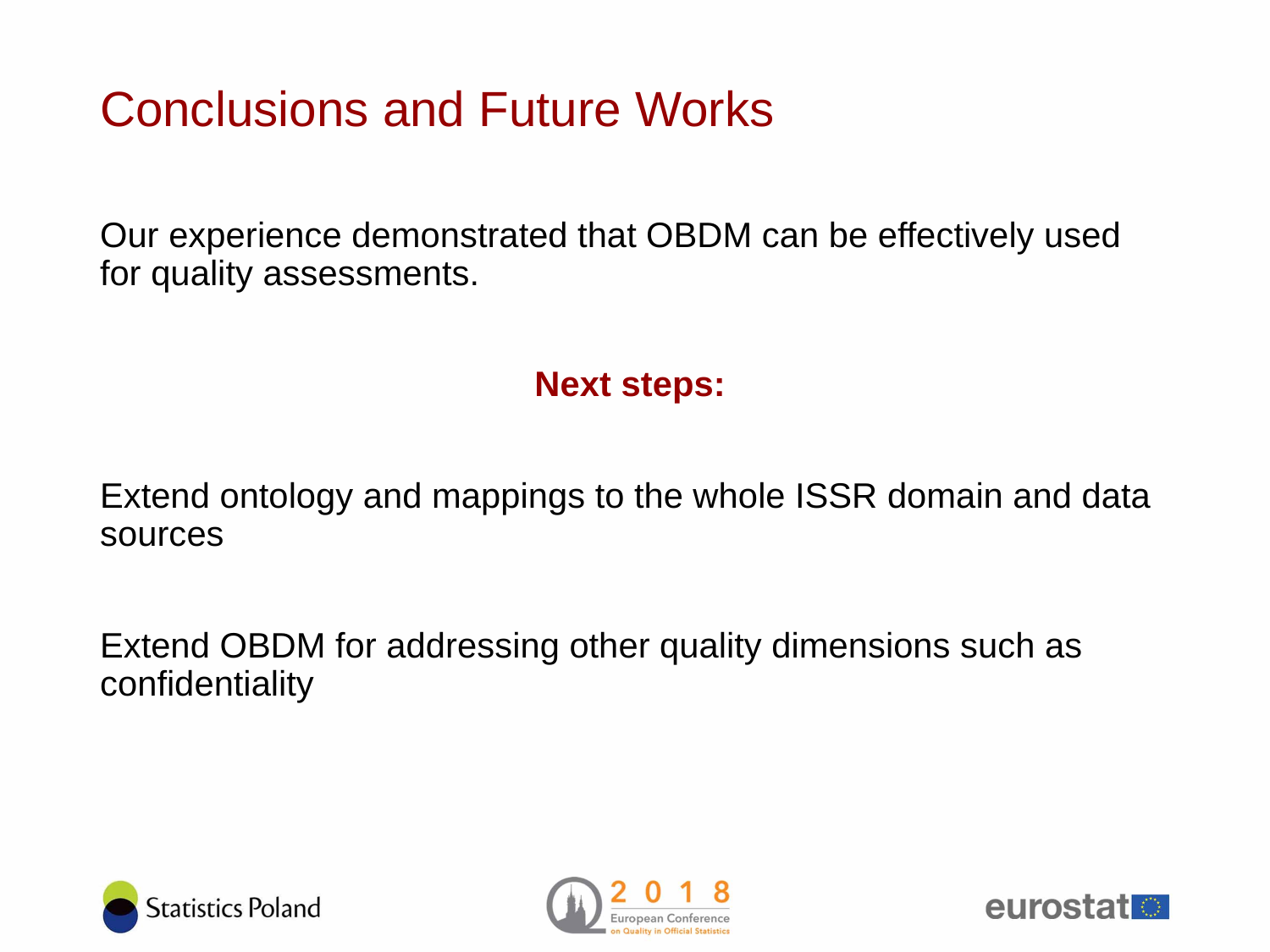

# Conclusions and Future Works
Our experience demonstrated that OBDM can be effectively used for quality assessments.

Next steps:

Extend ontology and mappings to the whole ISSR domain and data sources

Extend OBDM for addressing other quality dimensions such as confidentiality